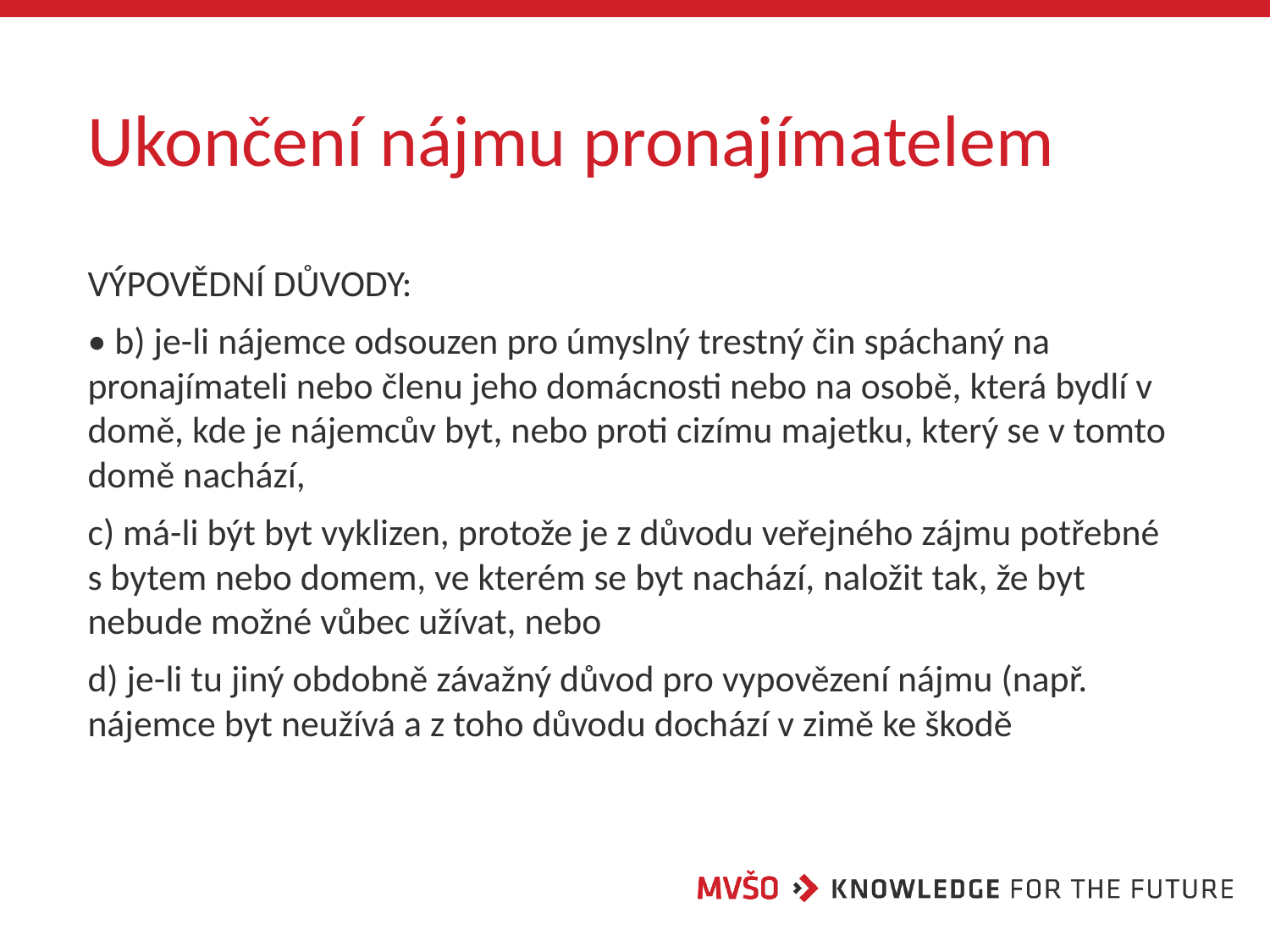

# Ukončení nájmu pronajímatelem
VÝPOVĚDNÍ DŮVODY:
• b) je-li nájemce odsouzen pro úmyslný trestný čin spáchaný na pronajímateli nebo členu jeho domácnosti nebo na osobě, která bydlí v domě, kde je nájemcův byt, nebo proti cizímu majetku, který se v tomto domě nachází,
c) má-li být byt vyklizen, protože je z důvodu veřejného zájmu potřebné s bytem nebo domem, ve kterém se byt nachází, naložit tak, že byt nebude možné vůbec užívat, nebo
d) je-li tu jiný obdobně závažný důvod pro vypovězení nájmu (např. nájemce byt neužívá a z toho důvodu dochází v zimě ke škodě